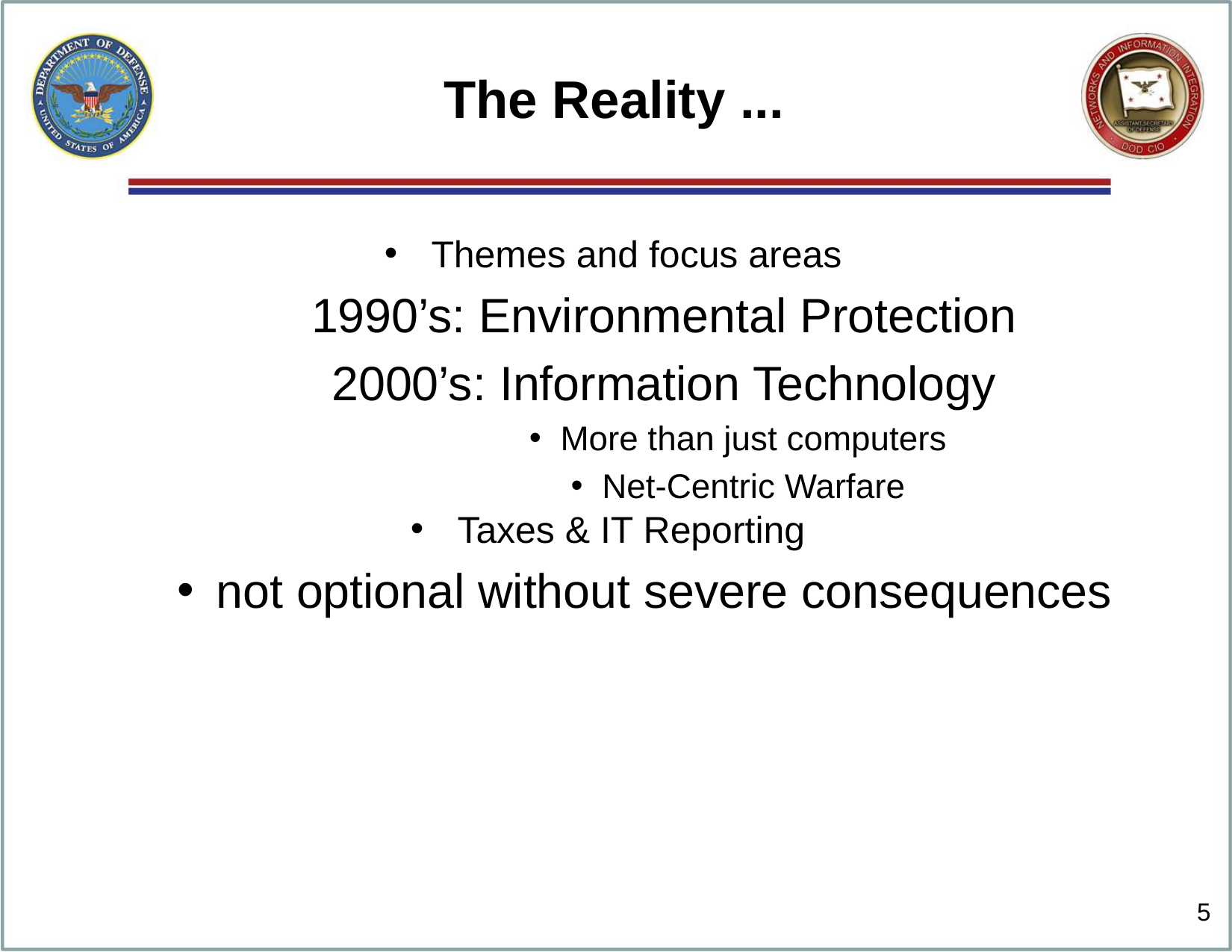

# The Reality ...
Themes and focus areas
	1990’s: Environmental Protection
	2000’s: Information Technology
More than just computers
Net-Centric Warfare
Taxes & IT Reporting
not optional without severe consequences
5